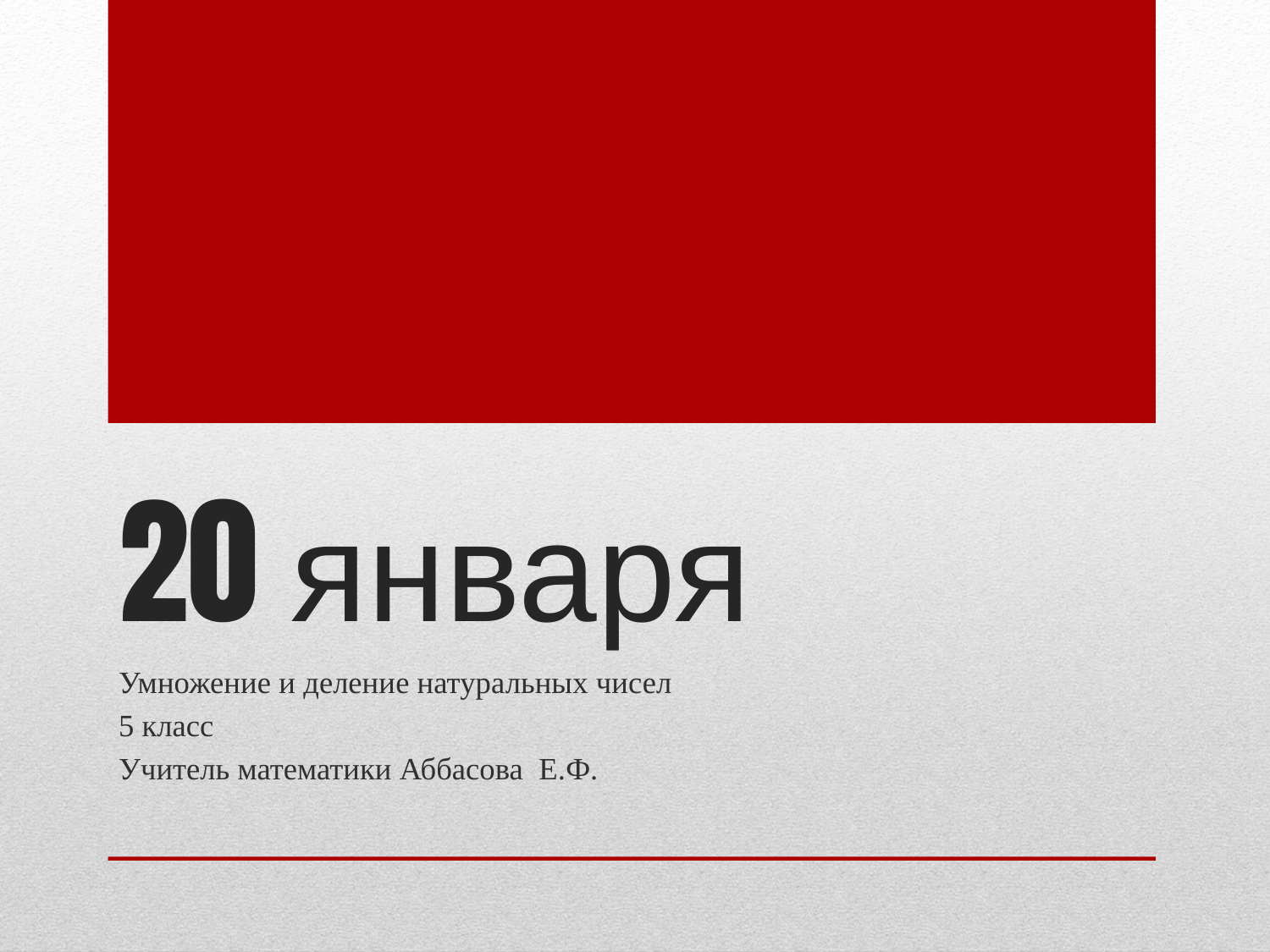

# 20 января
Умножение и деление натуральных чисел
5 класс
Учитель математики Аббасова  Е.Ф.